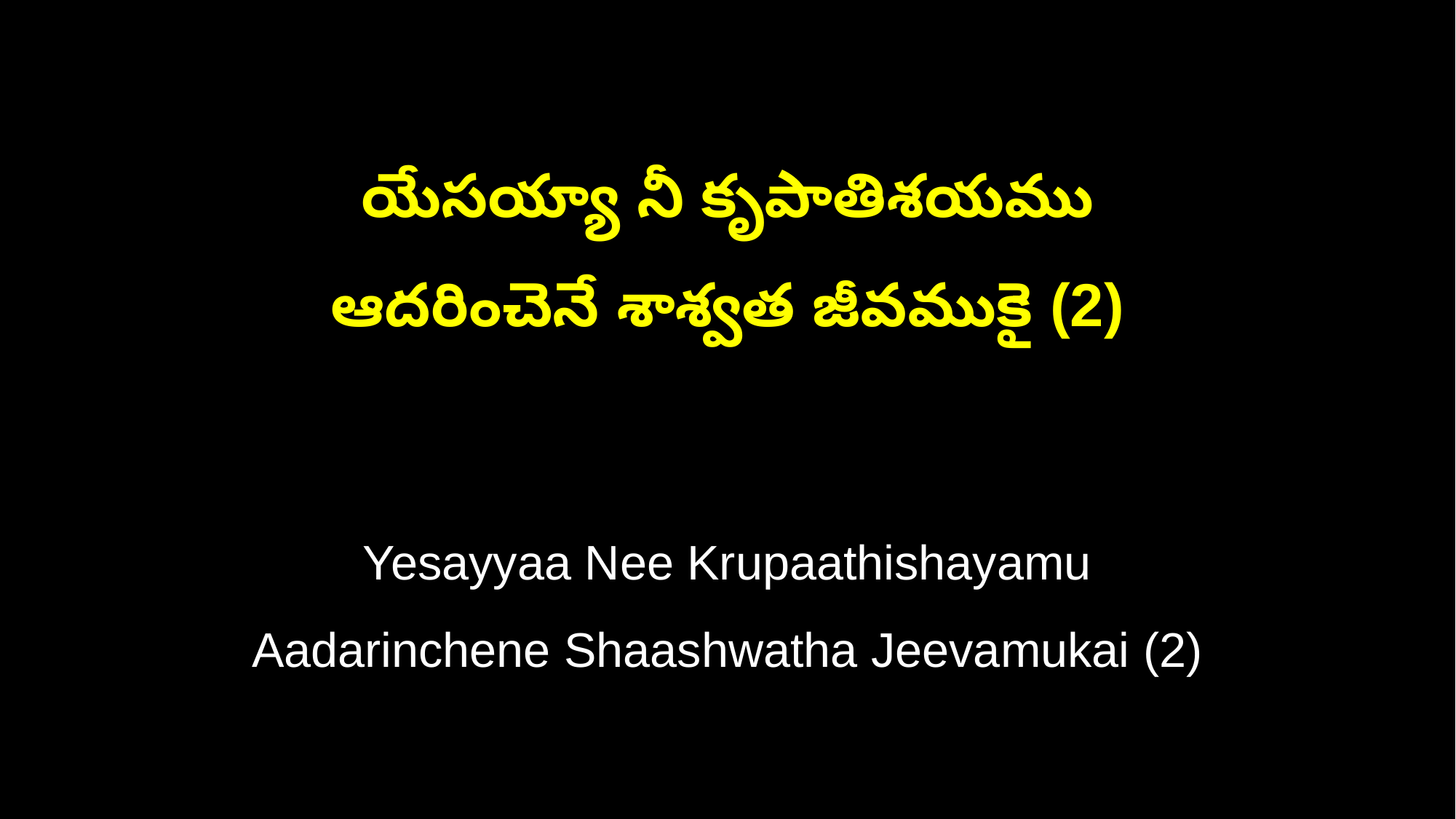

యేసయ్యా నీ కృపాతిశయము
ఆదరించెనే శాశ్వత జీవముకై (2)
Yesayyaa Nee Krupaathishayamu
Aadarinchene Shaashwatha Jeevamukai (2)